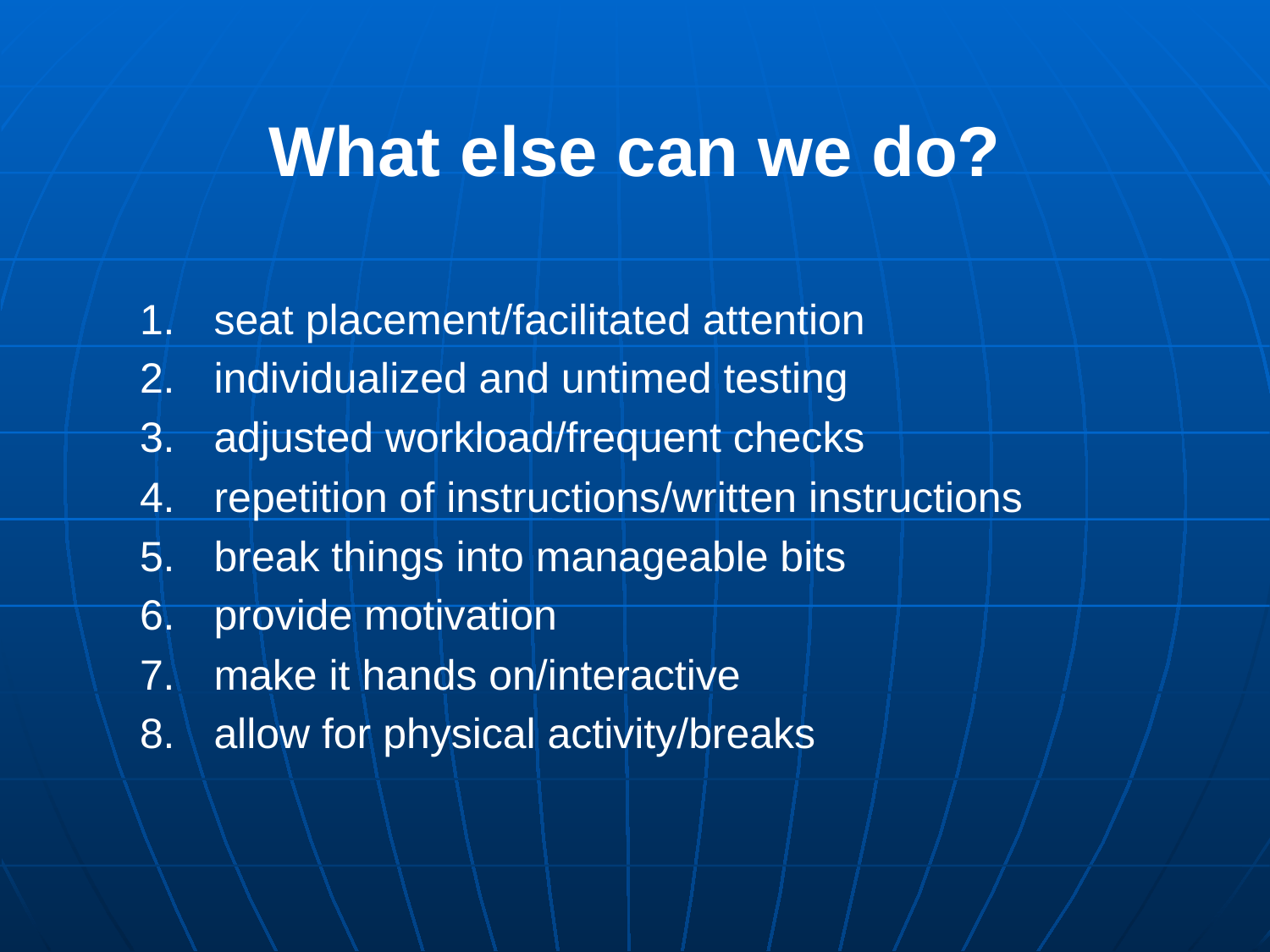

# What else can we do?
seat placement/facilitated attention
individualized and untimed testing
adjusted workload/frequent checks
repetition of instructions/written instructions
break things into manageable bits
provide motivation
make it hands on/interactive
allow for physical activity/breaks